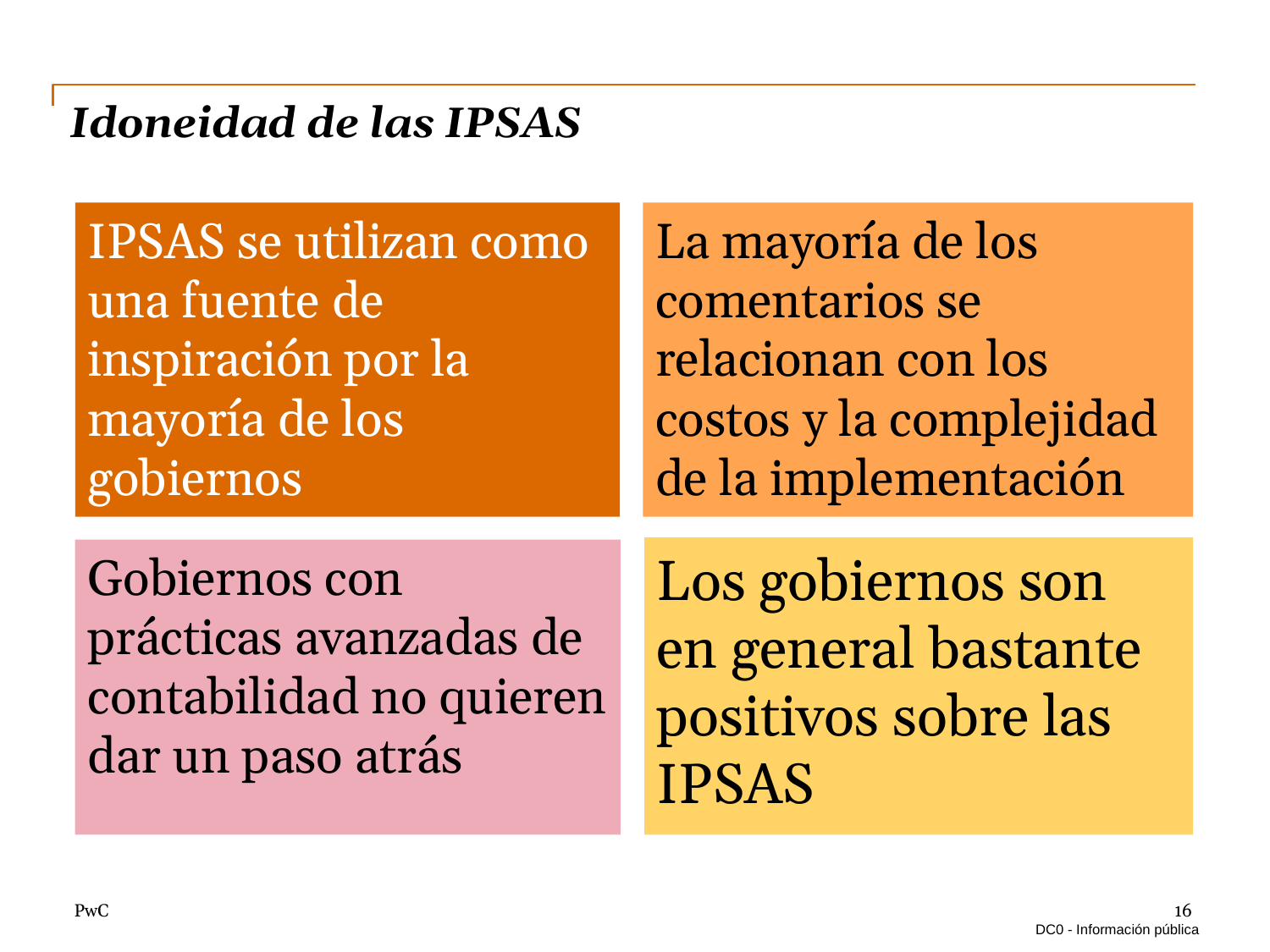

# Idoneidad de las IPSAS
IPSAS se utilizan como una fuente de inspiración por la mayoría de los gobiernos
La mayoría de los comentarios se relacionan con los costos y la complejidad de la implementación
Los gobiernos son en general bastante positivos sobre las IPSAS
Gobiernos con prácticas avanzadas de contabilidad no quieren dar un paso atrás
16